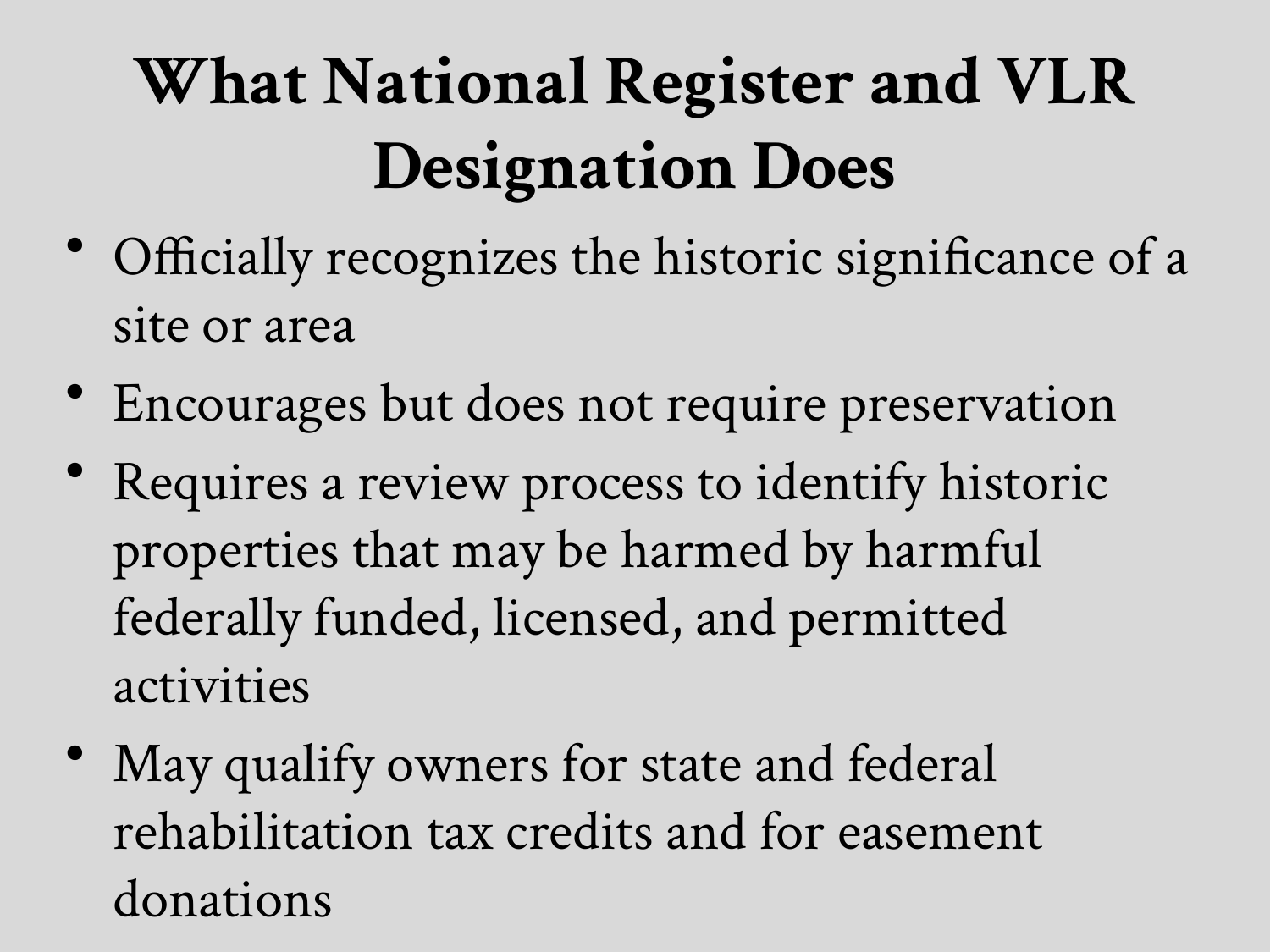

# What National Register and VLR Designation Does
Officially recognizes the historic significance of a site or area
Encourages but does not require preservation
Requires a review process to identify historic properties that may be harmed by harmful federally funded, licensed, and permitted activities
May qualify owners for state and federal rehabilitation tax credits and for easement donations